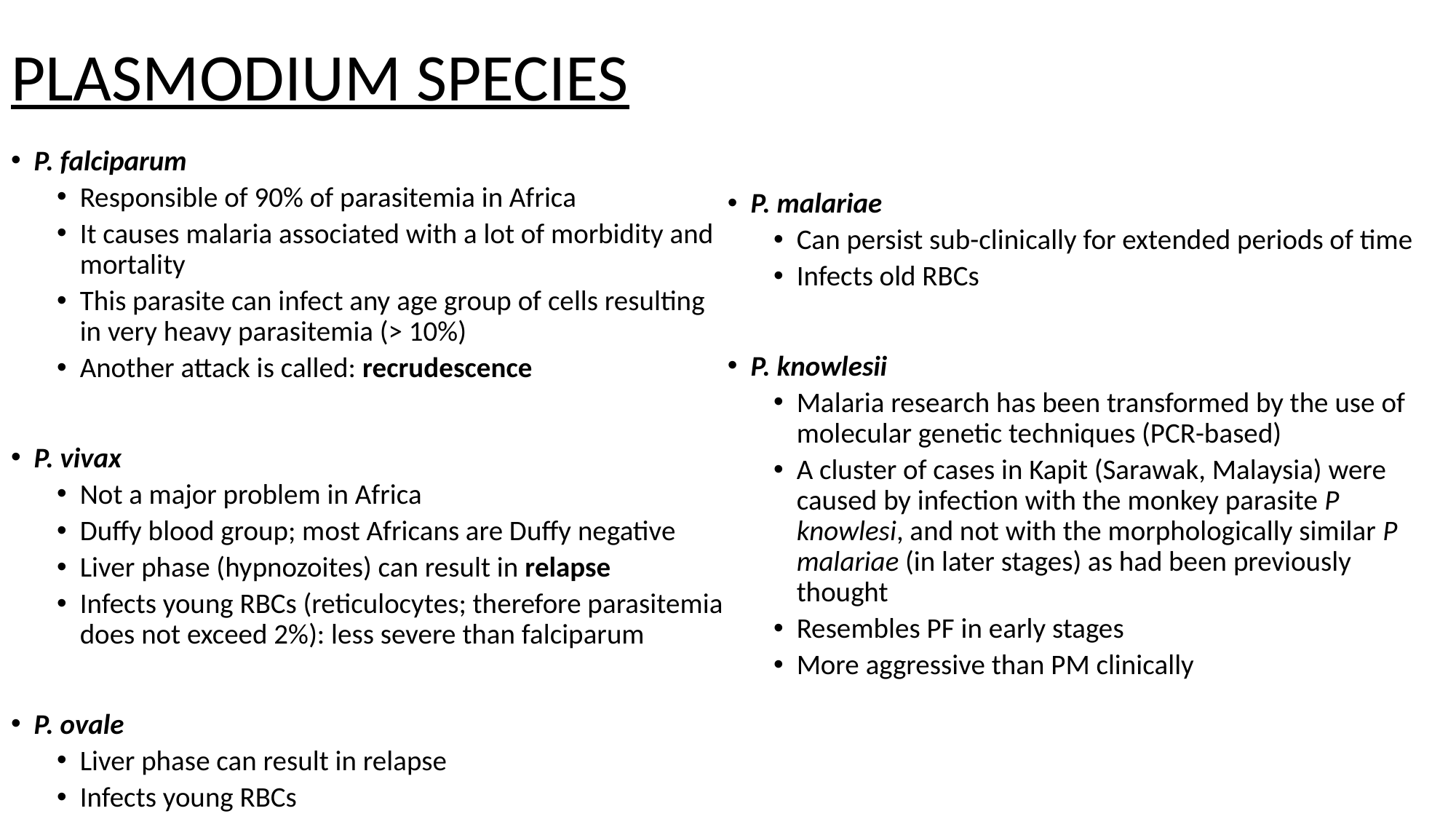

# PLASMODIUM SPECIES
P. falciparum
Responsible of 90% of parasitemia in Africa
It causes malaria associated with a lot of morbidity and mortality
This parasite can infect any age group of cells resulting in very heavy parasitemia (> 10%)
Another attack is called: recrudescence

P. vivax
Not a major problem in Africa
Duffy blood group; most Africans are Duffy negative
Liver phase (hypnozoites) can result in relapse
Infects young RBCs (reticulocytes; therefore parasitemia does not exceed 2%): less severe than falciparum

P. ovale
Liver phase can result in relapse
Infects young RBCs

P. malariae
Can persist sub-clinically for extended periods of time
Infects old RBCs

P. knowlesii
Malaria research has been transformed by the use of molecular genetic techniques (PCR-based)
A cluster of cases in Kapit (Sarawak, Malaysia) were caused by infection with the monkey parasite P knowlesi, and not with the morphologically similar P malariae (in later stages) as had been previously thought
Resembles PF in early stages
More aggressive than PM clinically